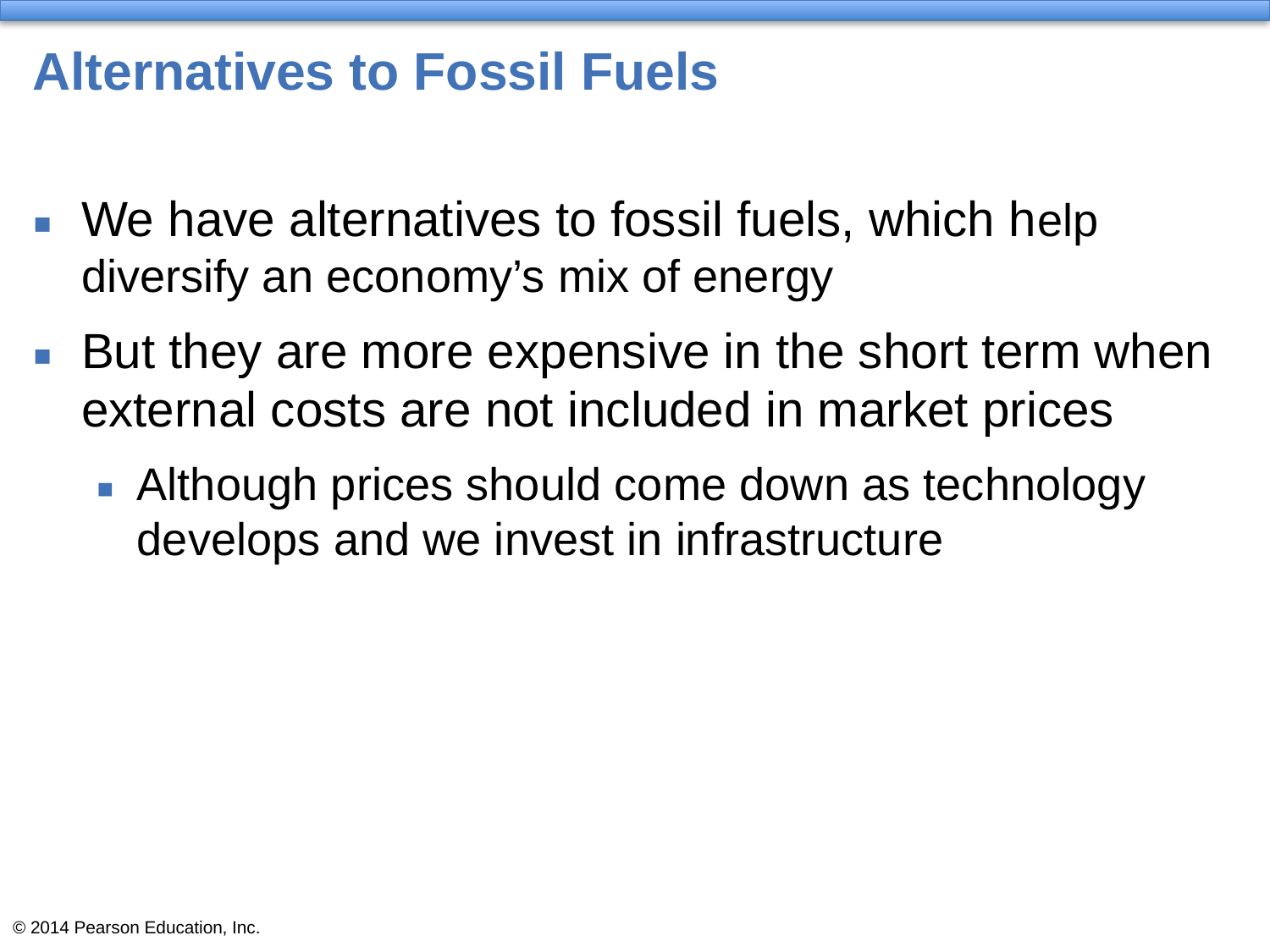

# Alternatives to Fossil Fuels
We have alternatives to fossil fuels, which help diversify an economy’s mix of energy
But they are more expensive in the short term when external costs are not included in market prices
Although prices should come down as technology develops and we invest in infrastructure